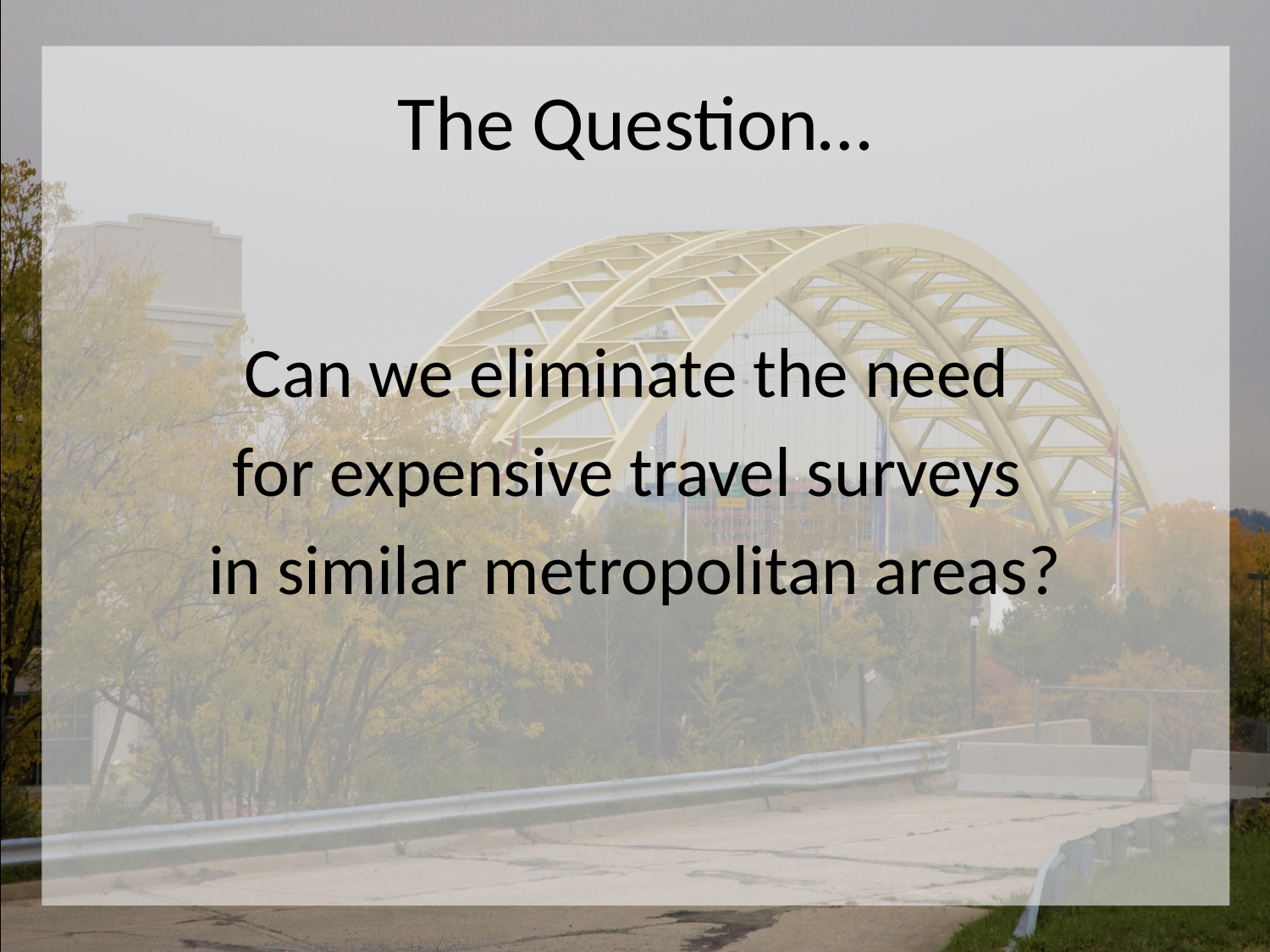

# The Question…

Can we eliminate the need
for expensive travel surveys
in similar metropolitan areas?